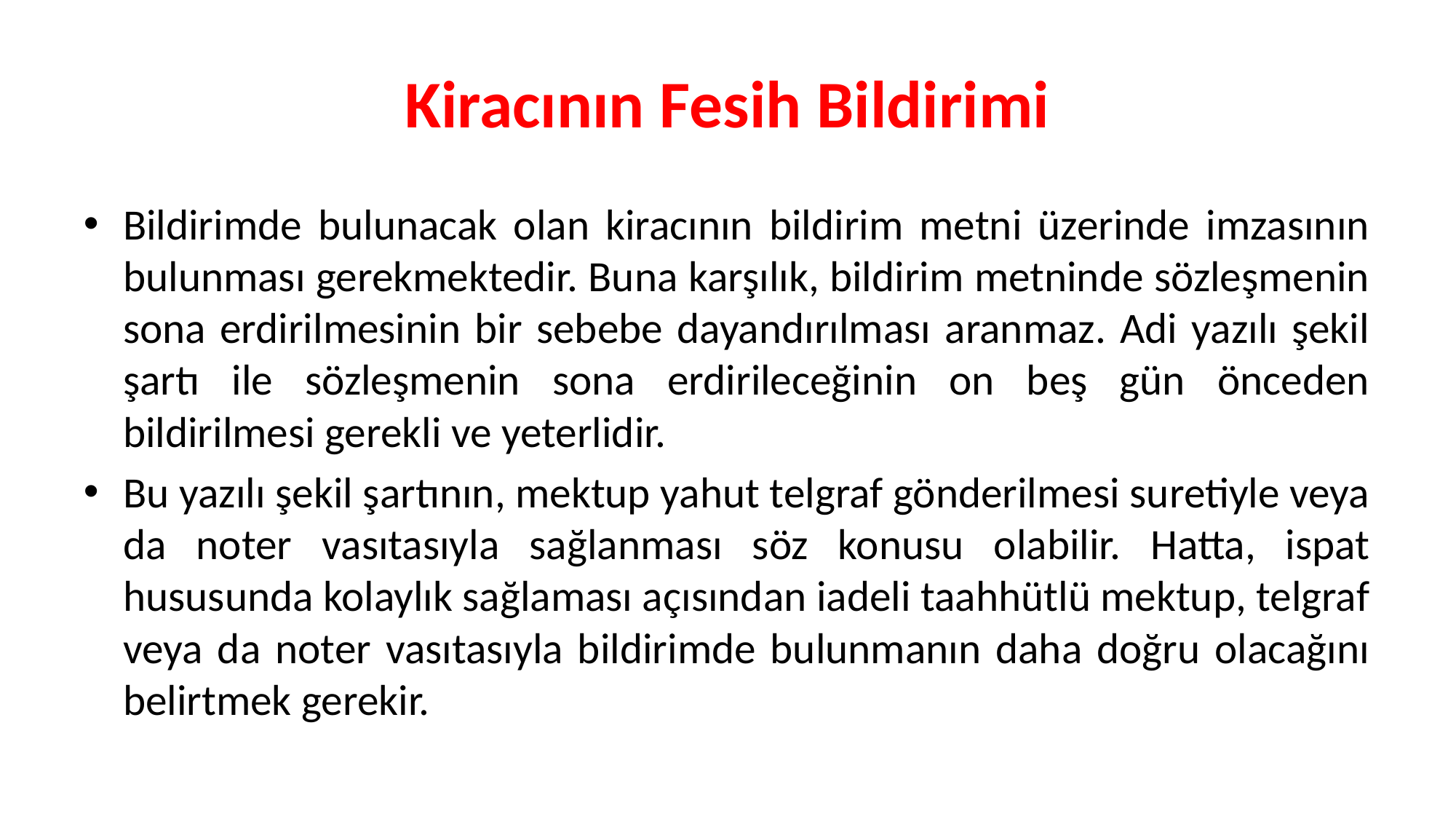

# Kiracının Fesih Bildirimi
Bildirimde bulunacak olan kiracının bildirim metni üzerinde imzasının bulunması gerekmektedir. Buna karşılık, bildirim metninde sözleşmenin sona erdirilmesinin bir sebebe dayandırılması aranmaz. Adi yazılı şekil şartı ile sözleşmenin sona erdirileceğinin on beş gün önceden bildirilmesi gerekli ve yeterlidir.
Bu yazılı şekil şartının, mektup yahut telgraf gönderilmesi suretiyle veya da noter vasıtasıyla sağlanması söz konusu olabilir. Hatta, ispat hususunda kolaylık sağlaması açısından iadeli taahhütlü mektup, telgraf veya da noter vasıtasıyla bildirimde bulunmanın daha doğru olacağını belirtmek gerekir.